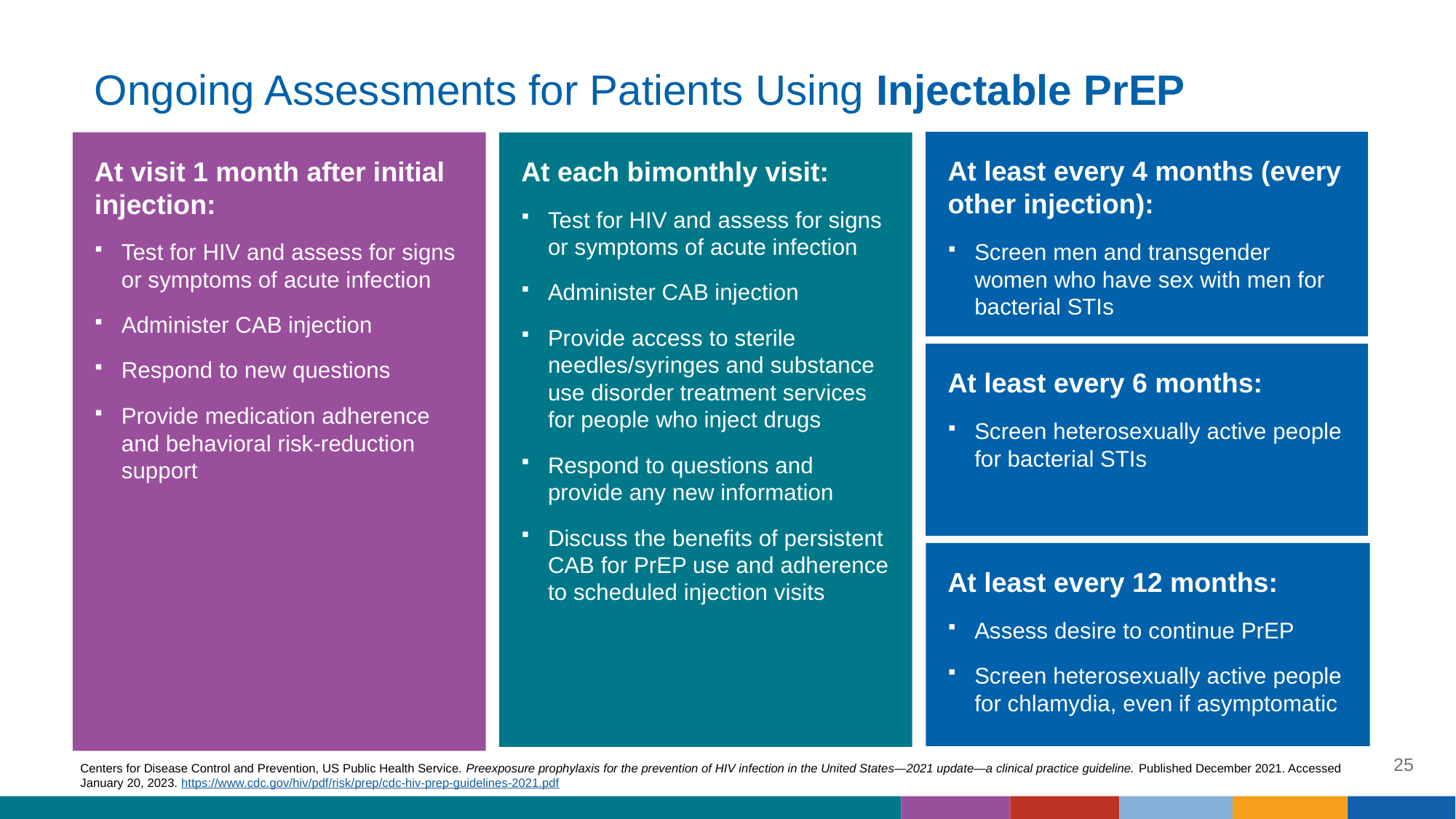

Ongoing Assessments for Patients Using Injectable PrEP
At visit 1 month after initial injection:
Test for HIV and assess for signs or symptoms of acute infection
Administer CAB injection
Respond to new questions
Provide medication adherence and behavioral risk-reduction support

At least every 4 months (every other injection):
Screen men and transgender women who have sex with men for bacterial STIs
At each bimonthly visit:
Test for HIV and assess for signs or symptoms of acute infection
Administer CAB injection
Provide access to sterile needles/syringes and substance use disorder treatment services for people who inject drugs
Respond to questions and provide any new information
Discuss the benefits of persistent CAB for PrEP use and adherence to scheduled injection visits

At least every 6 months:
Screen heterosexually active people for bacterial STIs
At least every 12 months:
Assess desire to continue PrEP
Screen heterosexually active people for chlamydia, even if asymptomatic
25
Centers for Disease Control and Prevention, US Public Health Service. Preexposure prophylaxis for the prevention of HIV infection in the United States—2021 update—a clinical practice guideline. Published December 2021. Accessed January 20, 2023. https://www.cdc.gov/hiv/pdf/risk/prep/cdc-hiv-prep-guidelines-2021.pdf